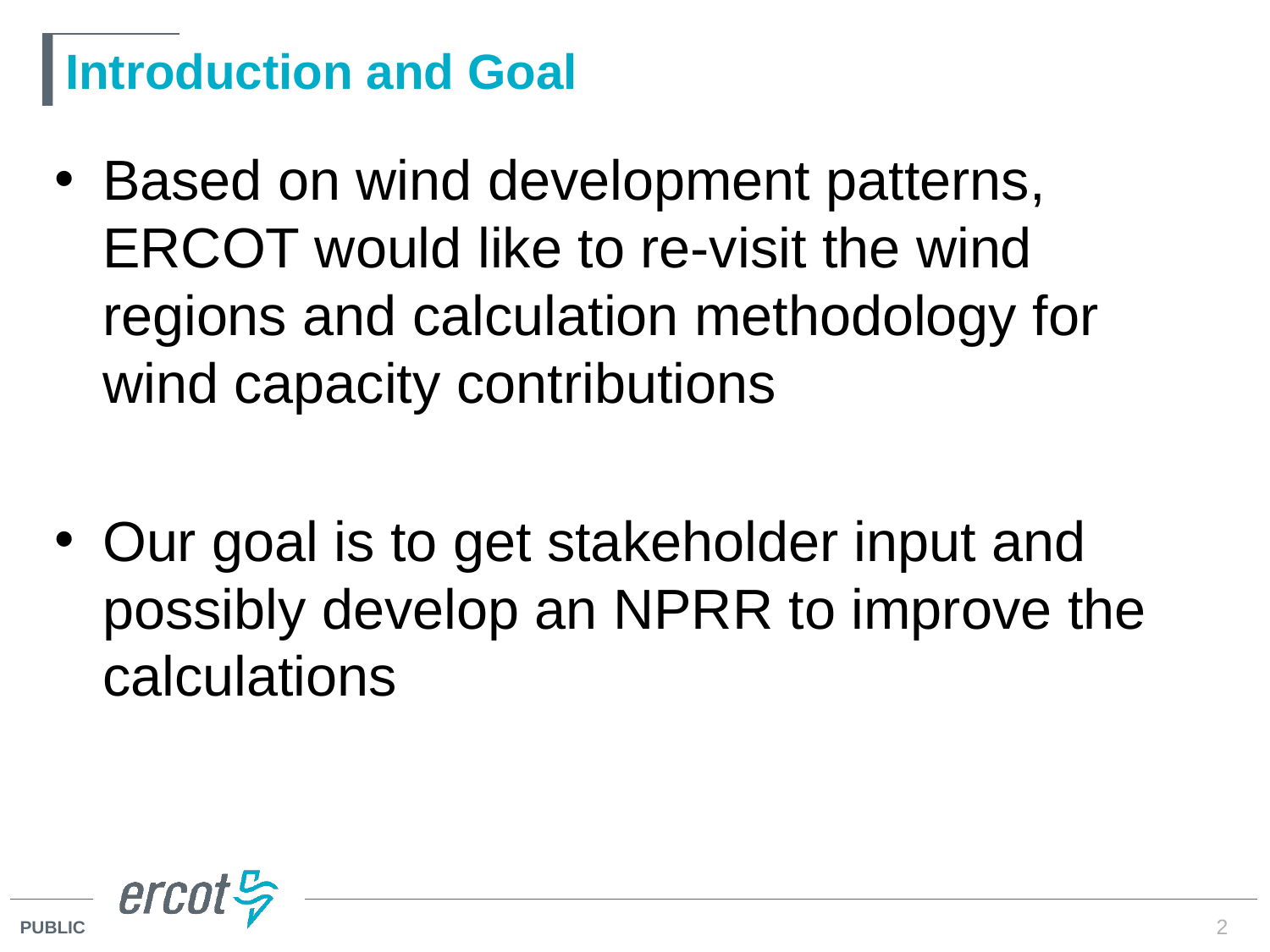

# Introduction and Goal
Based on wind development patterns, ERCOT would like to re-visit the wind regions and calculation methodology for wind capacity contributions

Our goal is to get stakeholder input and possibly develop an NPRR to improve the calculations
2